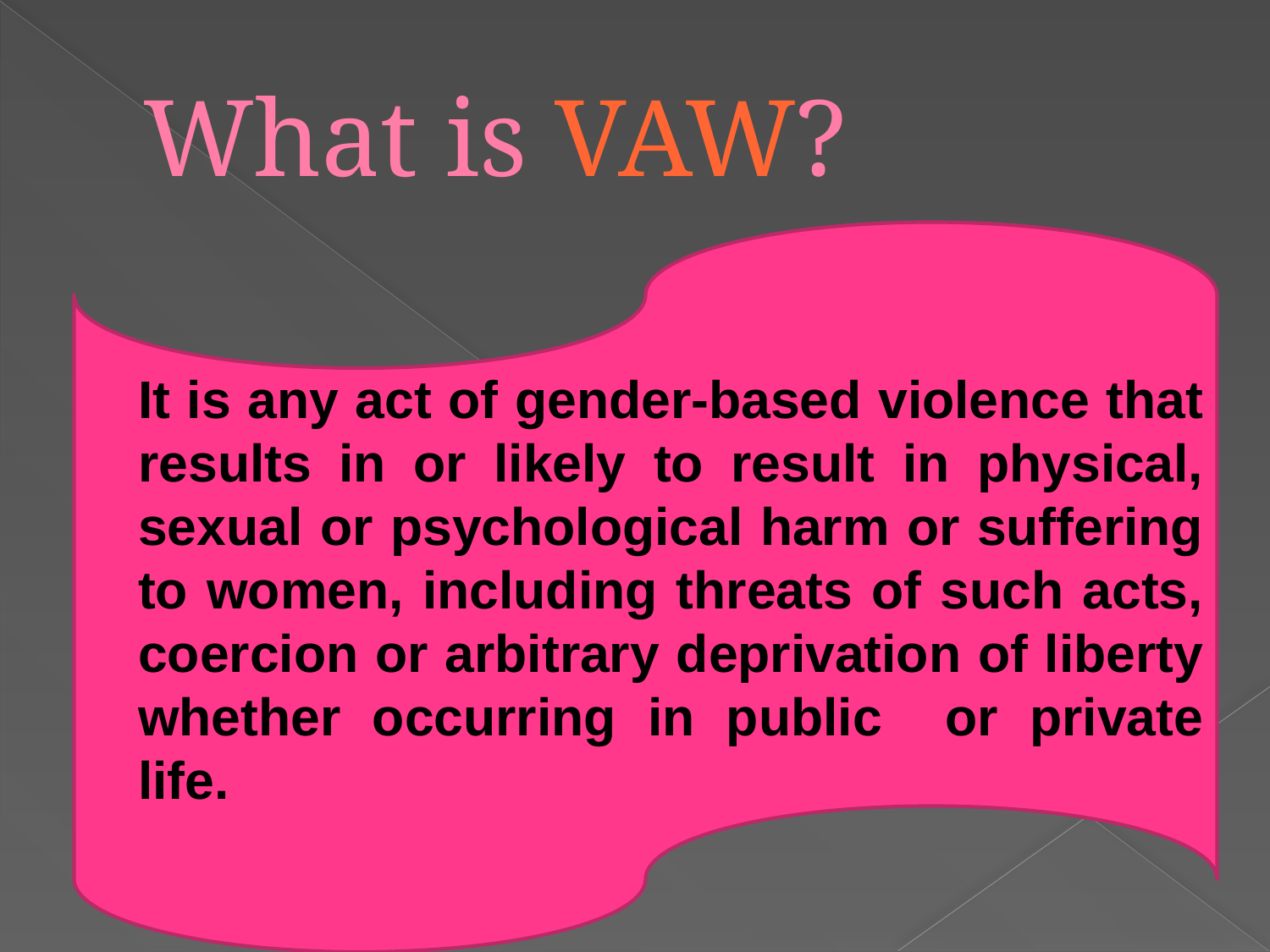

# What is VAW?

It is any act of gender-based violence that results in or likely to result in physical, sexual or psychological harm or suffering to women, including threats of such acts, coercion or arbitrary deprivation of liberty whether occurring in public  or private life.